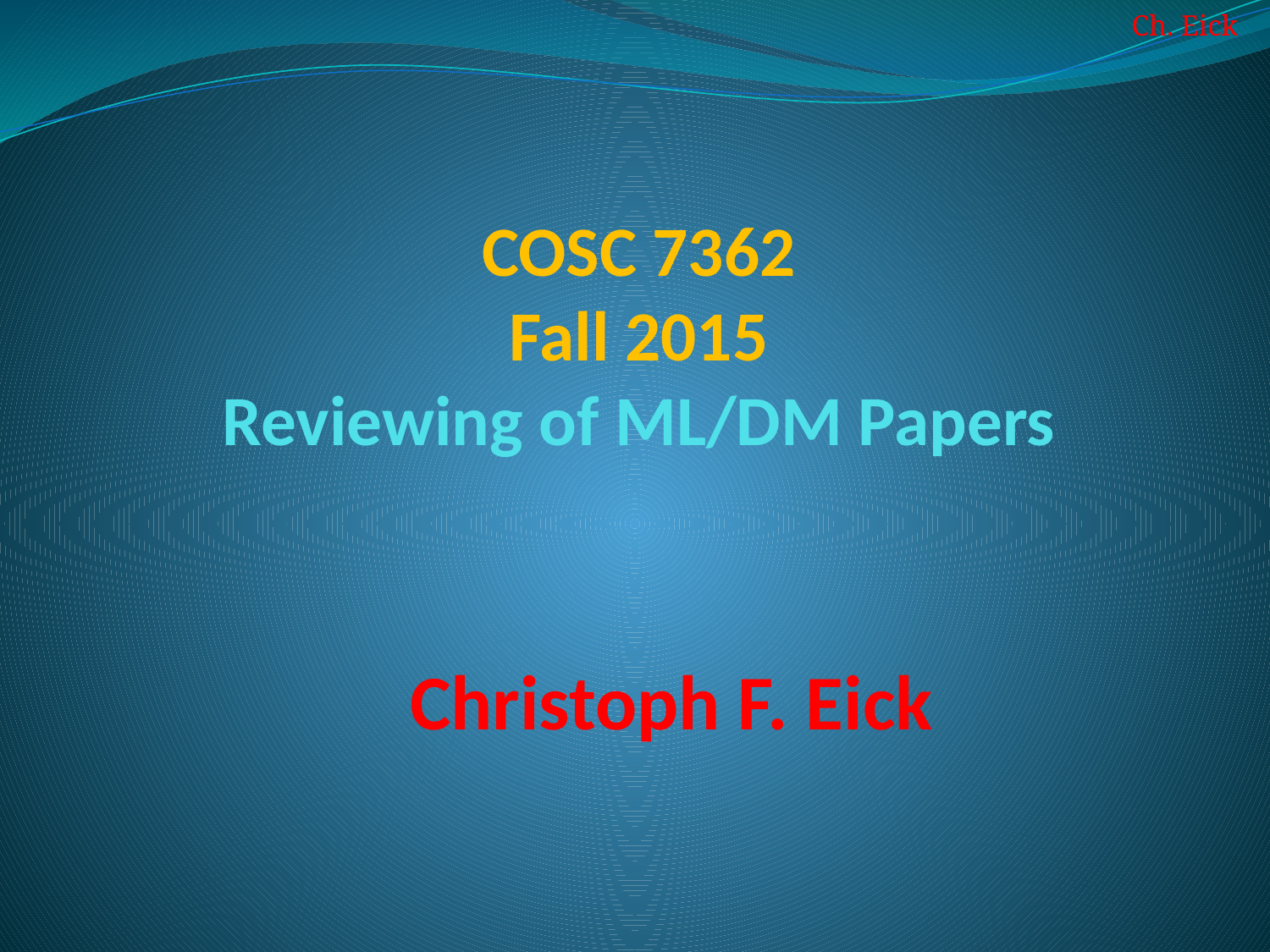

# COSC 7362 Fall 2015 Reviewing of ML/DM Papers
Christoph F. Eick